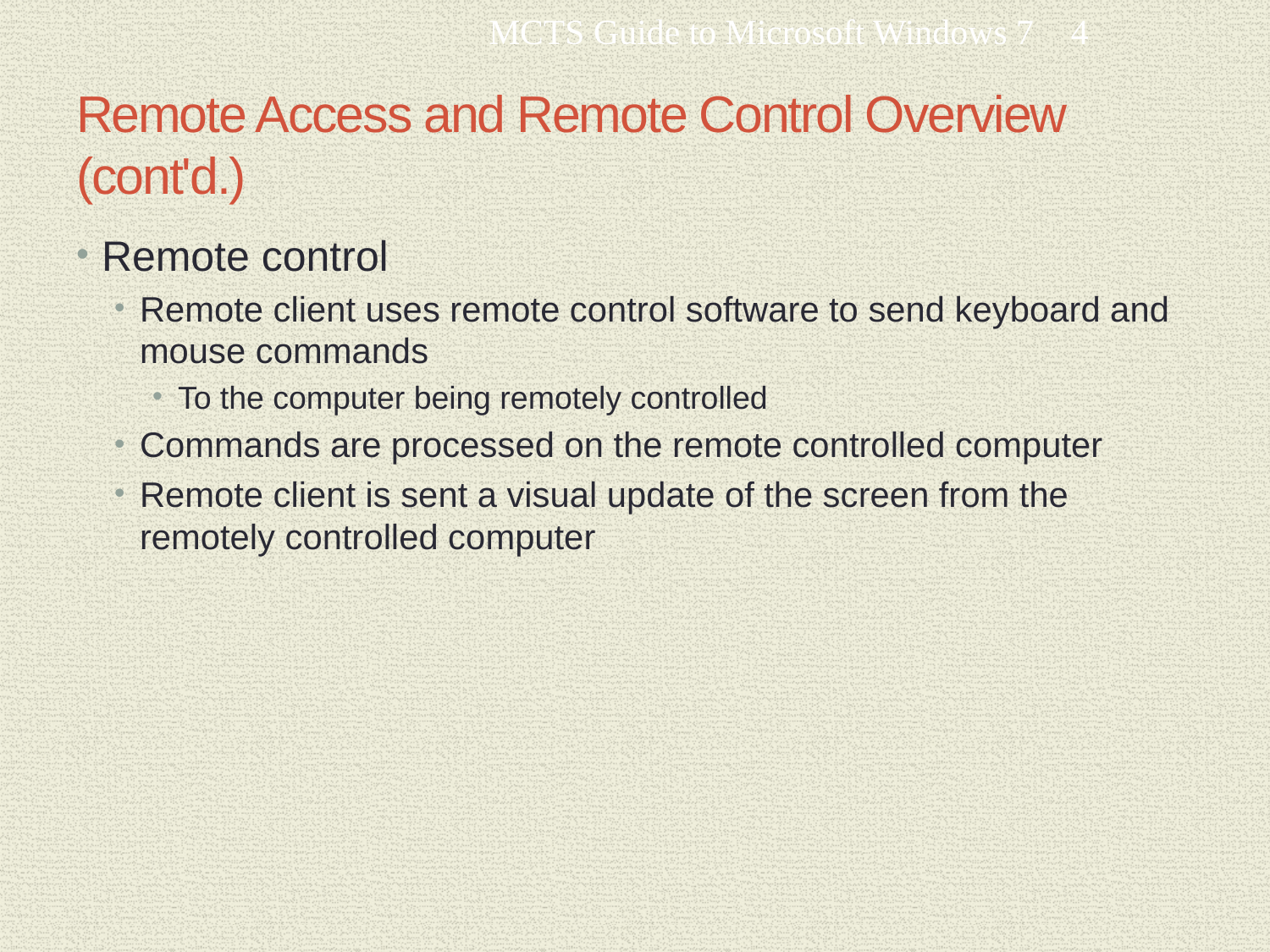

MCTS Guide to Microsoft Windows 7
4
# Remote Access and Remote Control Overview (cont'd.)
Remote control
Remote client uses remote control software to send keyboard and mouse commands
To the computer being remotely controlled
Commands are processed on the remote controlled computer
Remote client is sent a visual update of the screen from the remotely controlled computer